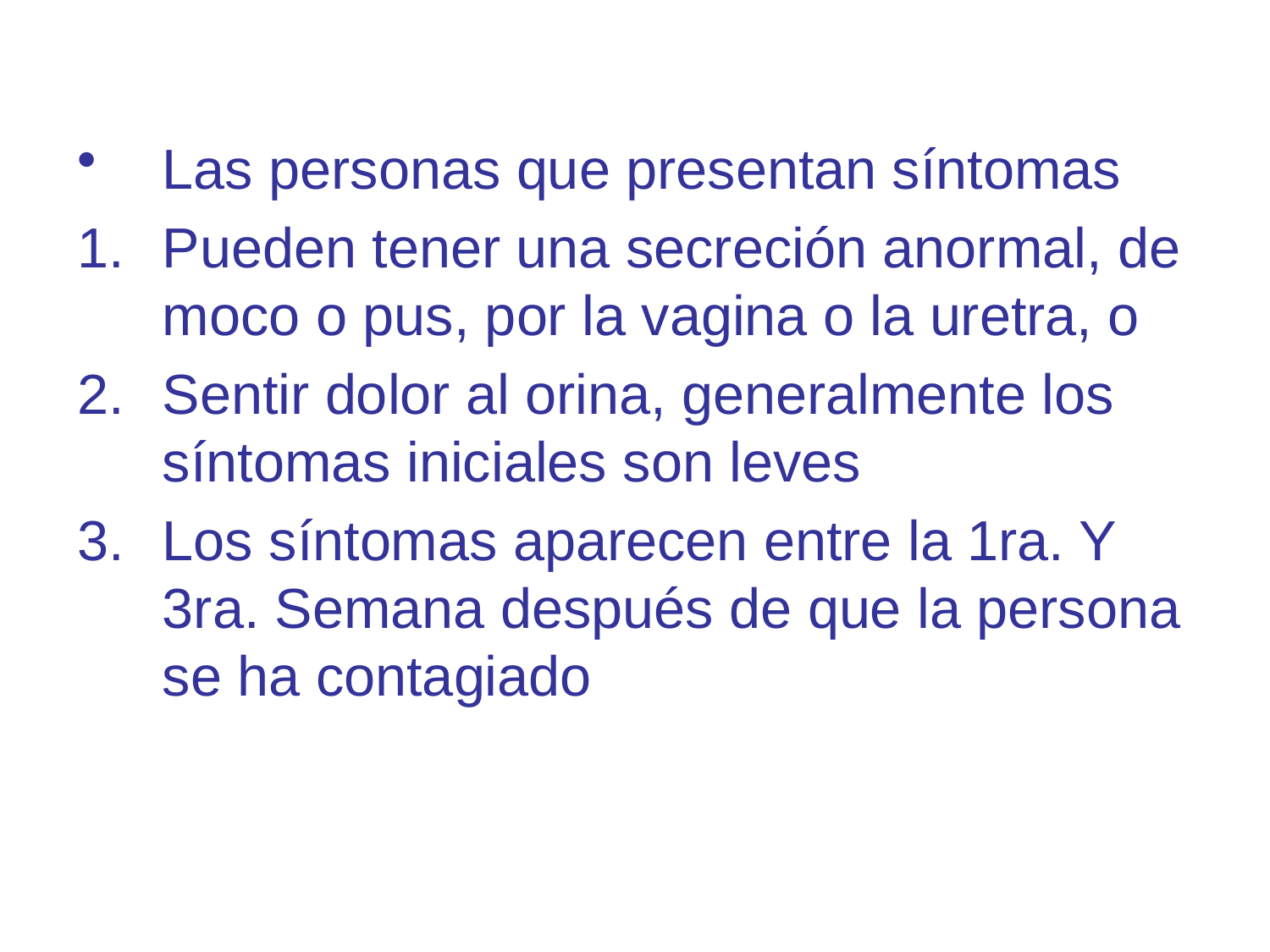

Las personas que presentan síntomas
Pueden tener una secreción anormal, de moco o pus, por la vagina o la uretra, o
Sentir dolor al orina, generalmente los síntomas iniciales son leves
Los síntomas aparecen entre la 1ra. Y 3ra. Semana después de que la persona se ha contagiado